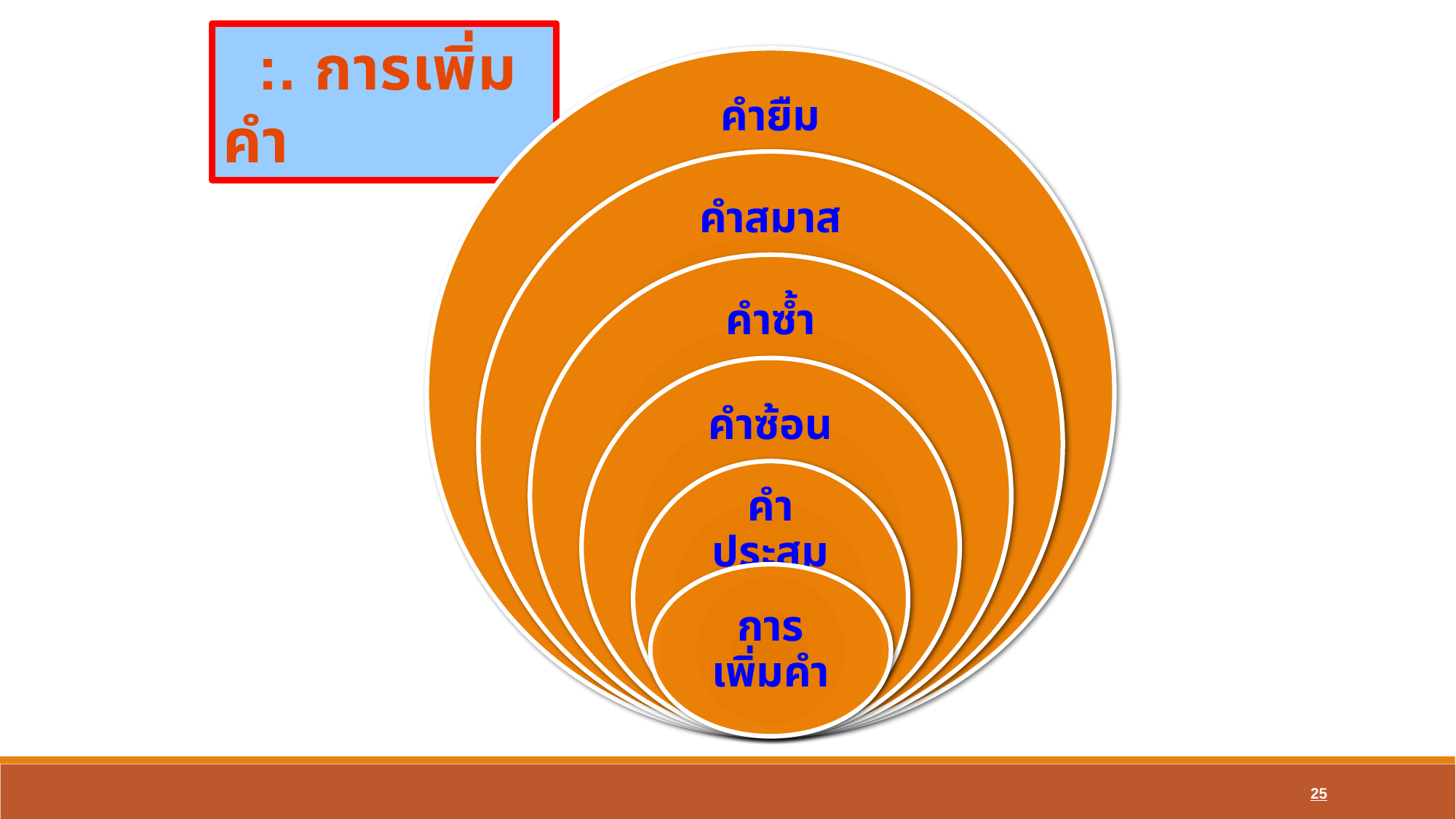

:. การเพิ่มคำ
คำยืม
คำสมาส
คำซ้ำ
คำซ้อน
คำประสม
การเพิ่มคำ

25